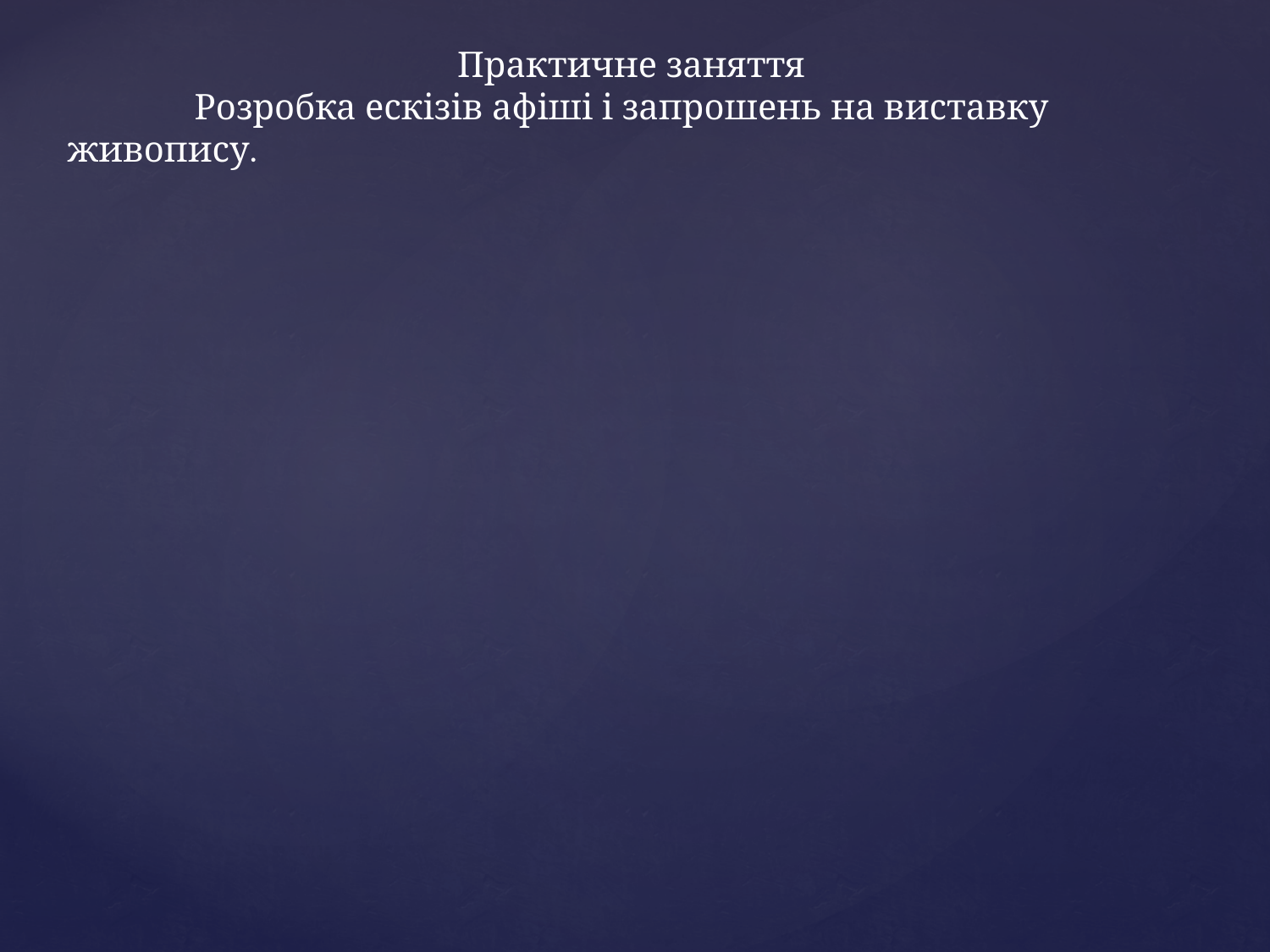

Практичне заняття
	Розробка ескізів афіші і запрошень на виставку живопису.